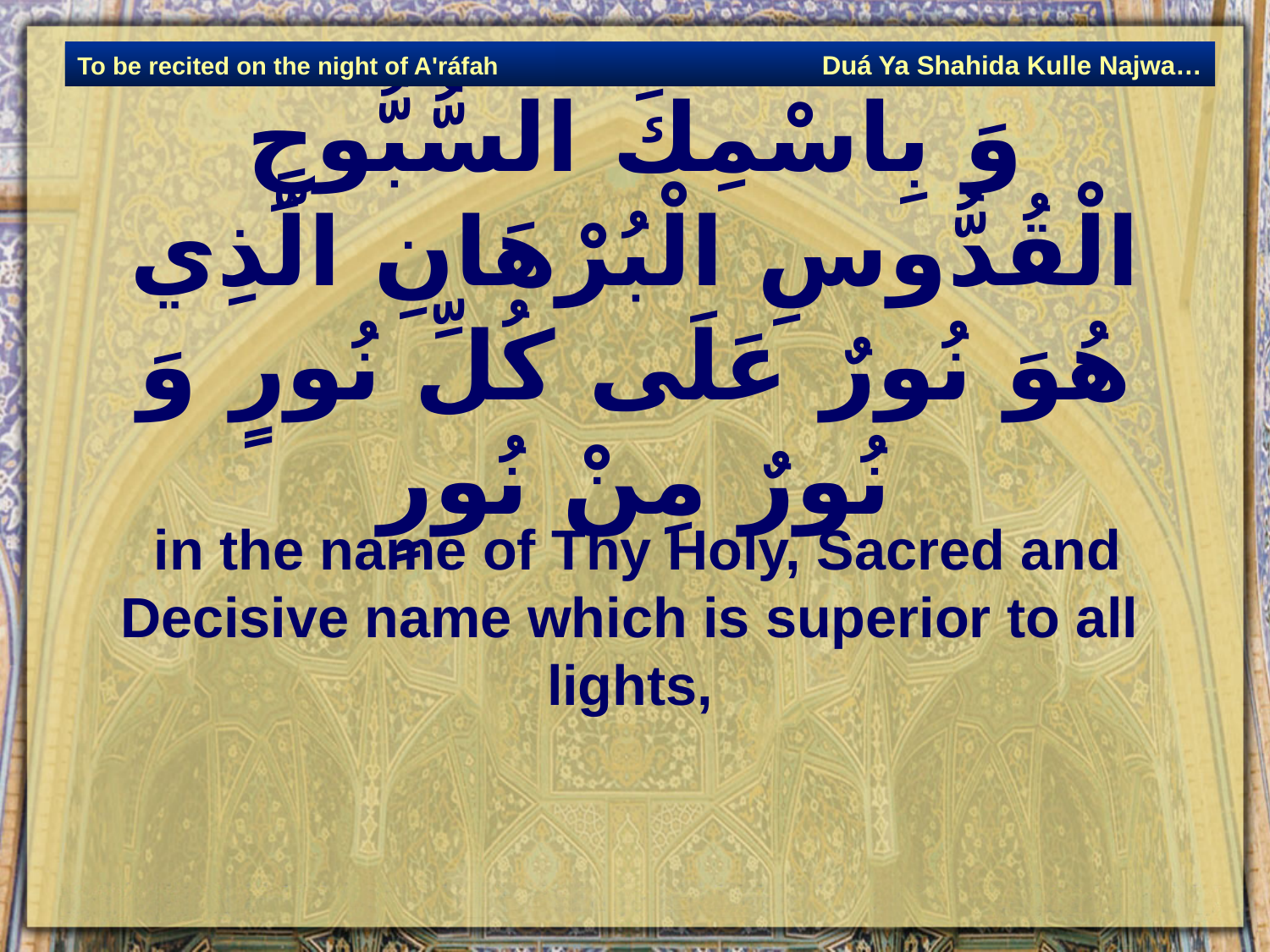

Duá Ya Shahida Kulle Najwa…
To be recited on the night of A'ráfah
# وَ بِاسْمِكَ السُّبُّوحِ الْقُدُّوسِ الْبُرْهَانِ الَّذِي هُوَ نُورٌ عَلَى كُلِّ نُورٍ وَ نُورٌ مِنْ نُورٍ
 in the name of Thy Holy, Sacred and Decisive name which is superior to all lights,